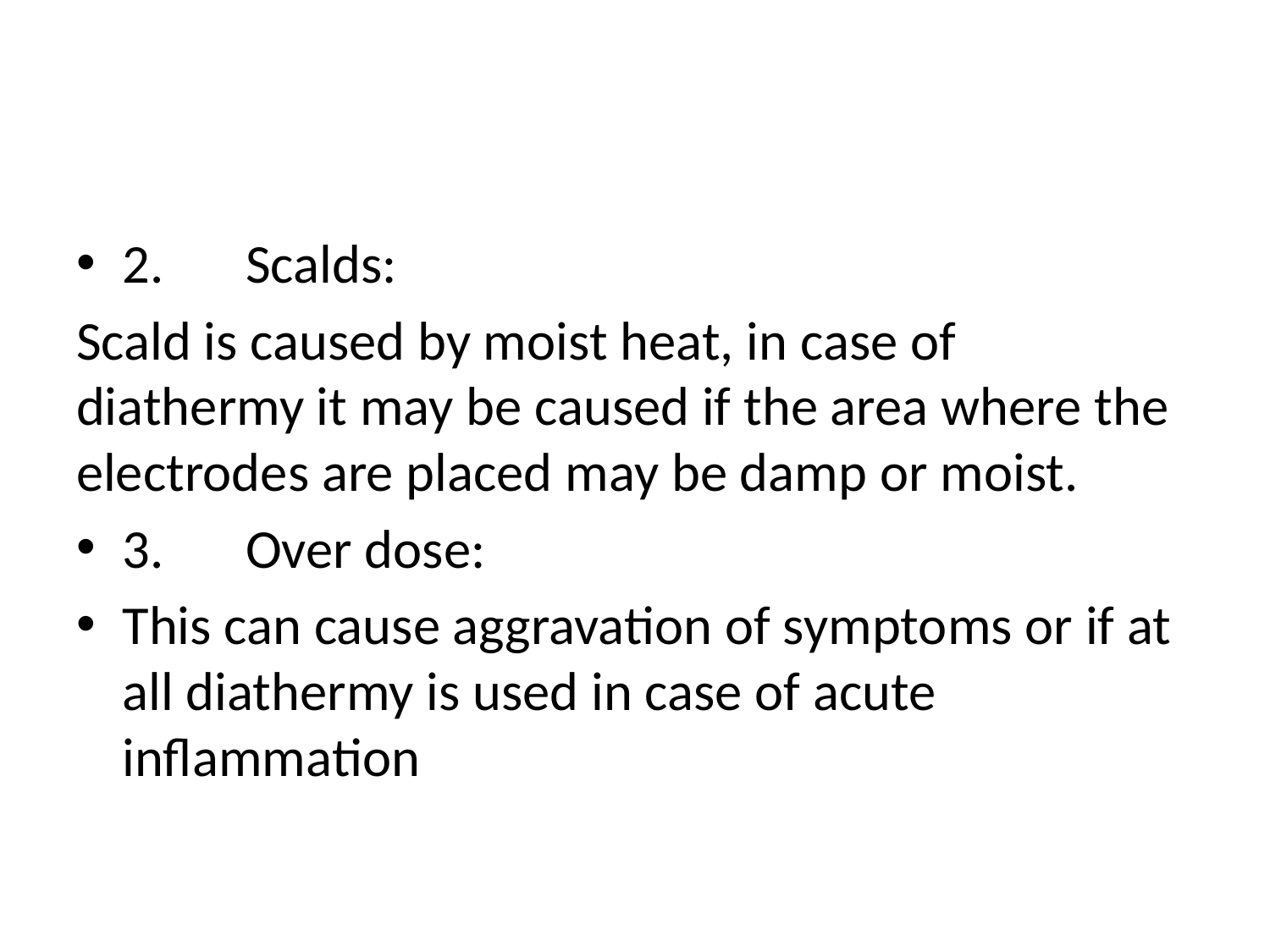

#
2.	Scalds:
Scald is caused by moist heat, in case of diathermy it may be caused if the area where the electrodes are placed may be damp or moist.
3.	Over dose:
This can cause aggravation of symptoms or if at all diathermy is used in case of acute inflammation